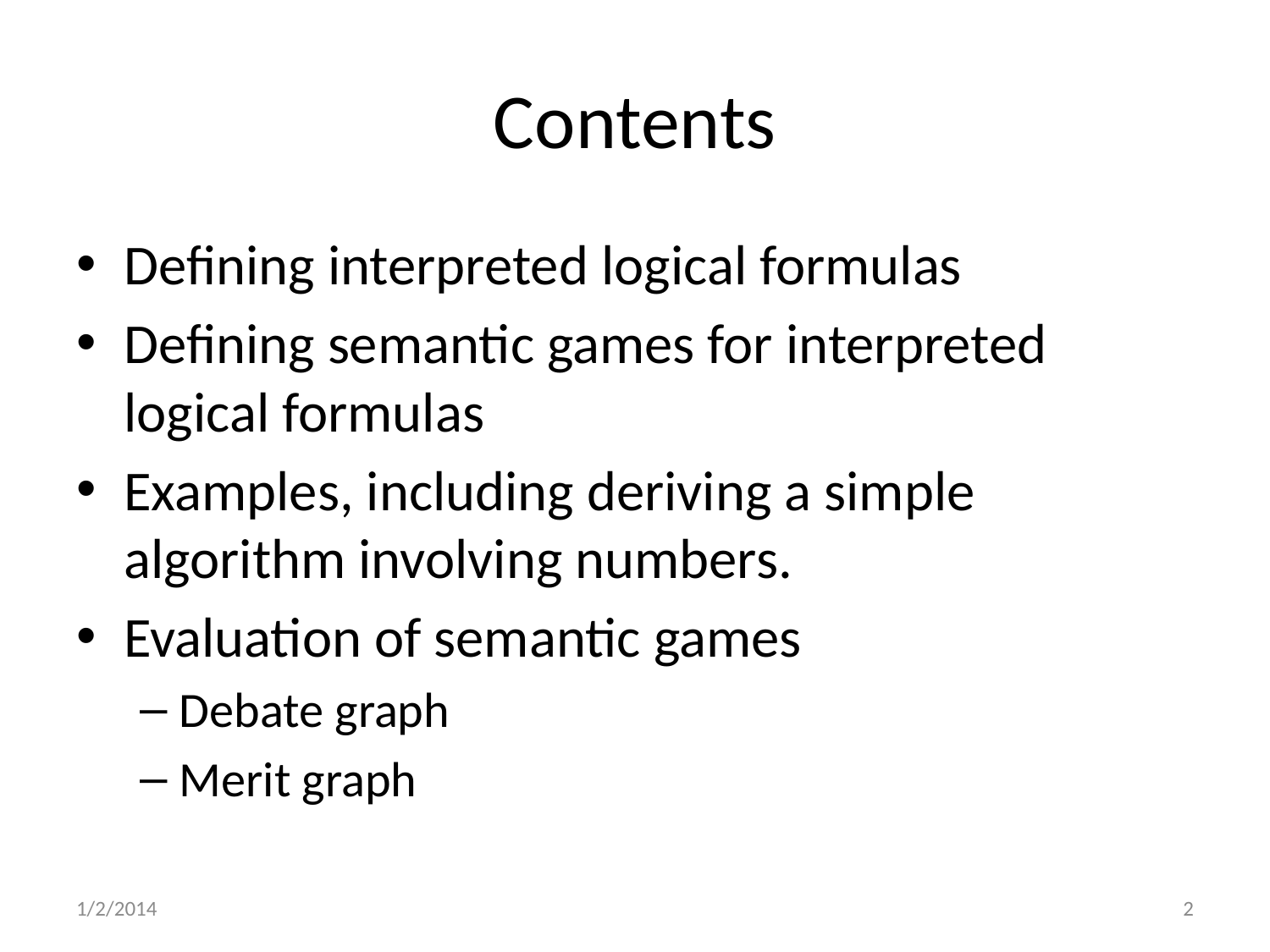

# Contents
Defining interpreted logical formulas
Defining semantic games for interpreted logical formulas
Examples, including deriving a simple algorithm involving numbers.
Evaluation of semantic games
Debate graph
Merit graph
1/2/2014
2